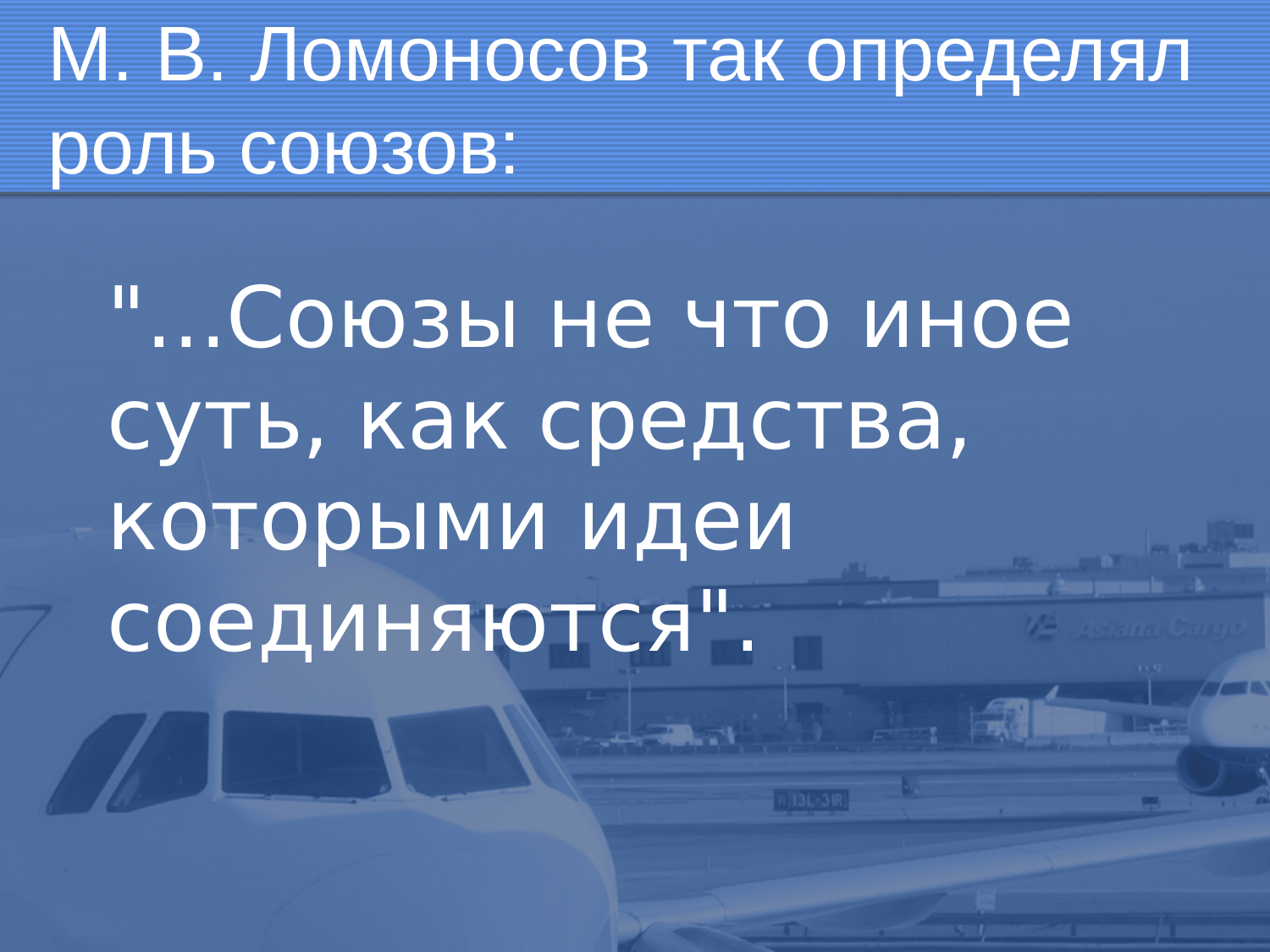

# М. В. Ломоносов так определял роль союзов:
"...Союзы не что иное суть, как средства, которыми идеи соединяются".